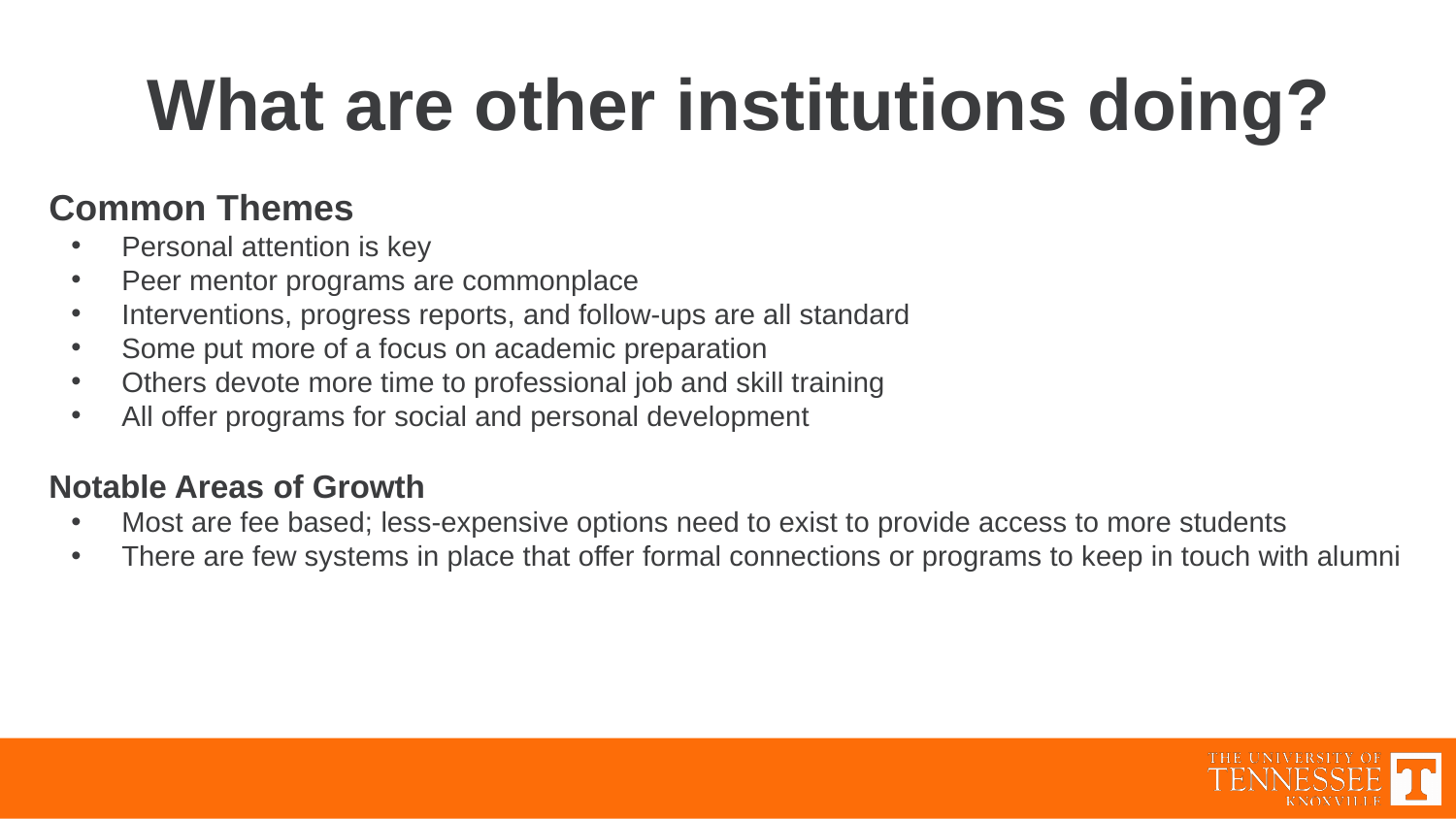

# What are other institutions doing?
Common Themes
Personal attention is key
Peer mentor programs are commonplace
Interventions, progress reports, and follow-ups are all standard
Some put more of a focus on academic preparation
Others devote more time to professional job and skill training
All offer programs for social and personal development

Notable Areas of Growth
Most are fee based; less-expensive options need to exist to provide access to more students
There are few systems in place that offer formal connections or programs to keep in touch with alumni